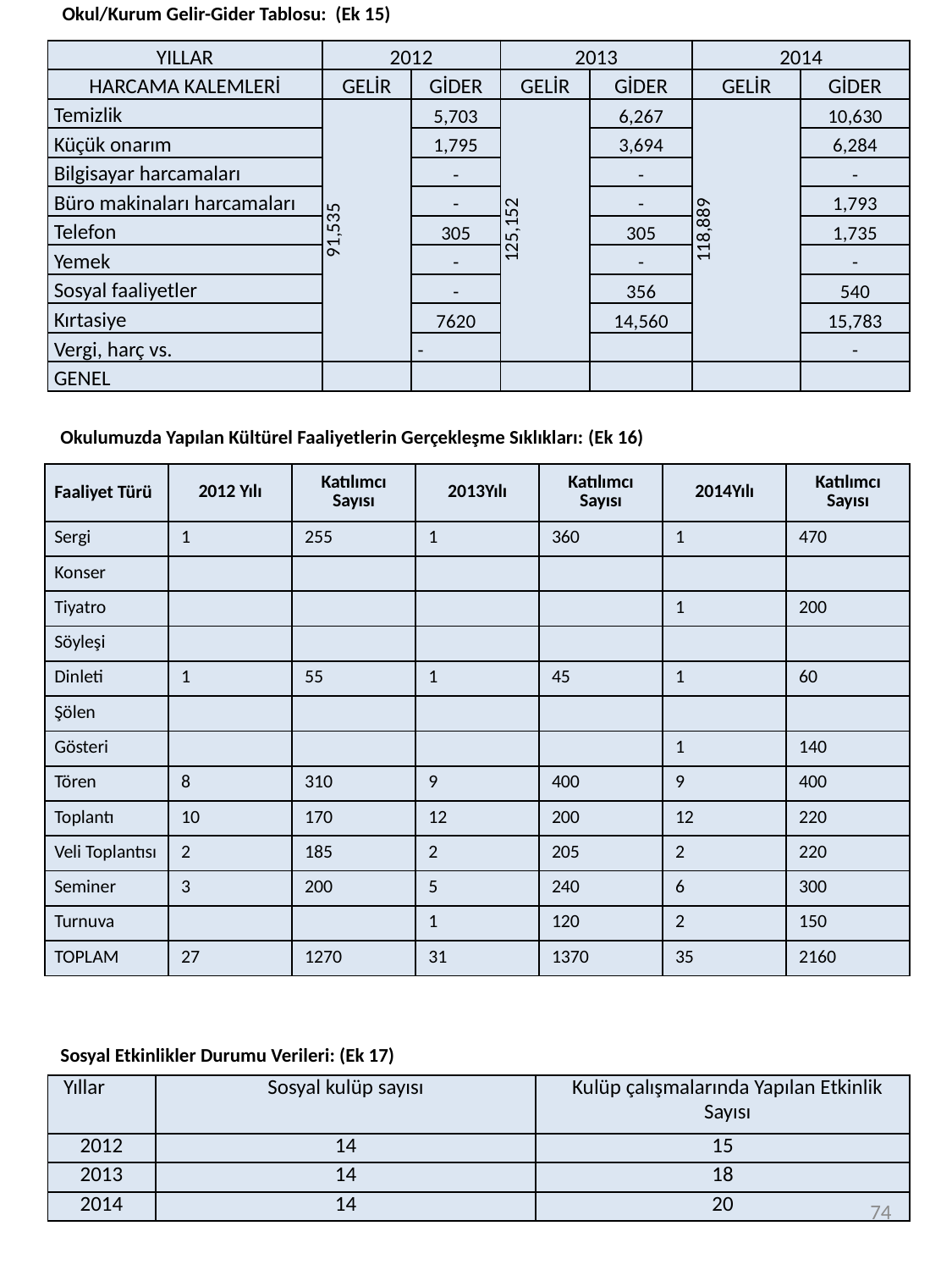

Okul/Kurum Gelir-Gider Tablosu:  (Ek 15)

| YILLAR | 2012 |  | 2013 |  | 2014 |  |
| --- | --- | --- | --- | --- | --- | --- |
| HARCAMA KALEMLERİ | GELİR | GİDER | GELİR | GİDER | GELİR | GİDER |
| Temizlik | 91,535 | 5,703 | 125,152 | 6,267 | 118,889 | 10,630 |
| Küçük onarım |  | 1,795 |  | 3,694 |  | 6,284 |
| Bilgisayar harcamaları |  | - |  | - |  | - |
| Büro makinaları harcamaları |  | - |  | - |  | 1,793 |
| Telefon |  | 305 |  | 305 |  | 1,735 |
| Yemek |  | - |  | - |  | - |
| Sosyal faaliyetler |  | - |  | 356 |  | 540 |
| Kırtasiye |  | 7620 |  | 14,560 |  | 15,783 |
| Vergi, harç vs. |  | - |  |  |  | - |
| GENEL |  |  |  |  |  |  |
Okulumuzda Yapılan Kültürel Faaliyetlerin Gerçekleşme Sıklıkları: (Ek 16)
| Faaliyet Türü | 2012 Yılı | Katılımcı Sayısı | 2013Yılı | Katılımcı Sayısı | 2014Yılı | Katılımcı Sayısı |
| --- | --- | --- | --- | --- | --- | --- |
| Sergi | 1 | 255 | 1 | 360 | 1 | 470 |
| Konser |  |  |  |  |  |  |
| Tiyatro |  |  |  |  | 1 | 200 |
| Söyleşi |  |  |  |  |  |  |
| Dinleti | 1 | 55 | 1 | 45 | 1 | 60 |
| Şölen |  |  |  |  |  |  |
| Gösteri |  |  |  |  | 1 | 140 |
| Tören | 8 | 310 | 9 | 400 | 9 | 400 |
| Toplantı | 10 | 170 | 12 | 200 | 12 | 220 |
| Veli Toplantısı | 2 | 185 | 2 | 205 | 2 | 220 |
| Seminer | 3 | 200 | 5 | 240 | 6 | 300 |
| Turnuva |  |  | 1 | 120 | 2 | 150 |
| TOPLAM | 27 | 1270 | 31 | 1370 | 35 | 2160 |
Sosyal Etkinlikler Durumu Verileri: (Ek 17)
| Yıllar | Sosyal kulüp sayısı | Kulüp çalışmalarında Yapılan Etkinlik Sayısı |
| --- | --- | --- |
| 2012 | 14 | 15 |
| 2013 | 14 | 18 |
| 2014 | 14 | 20 |
74